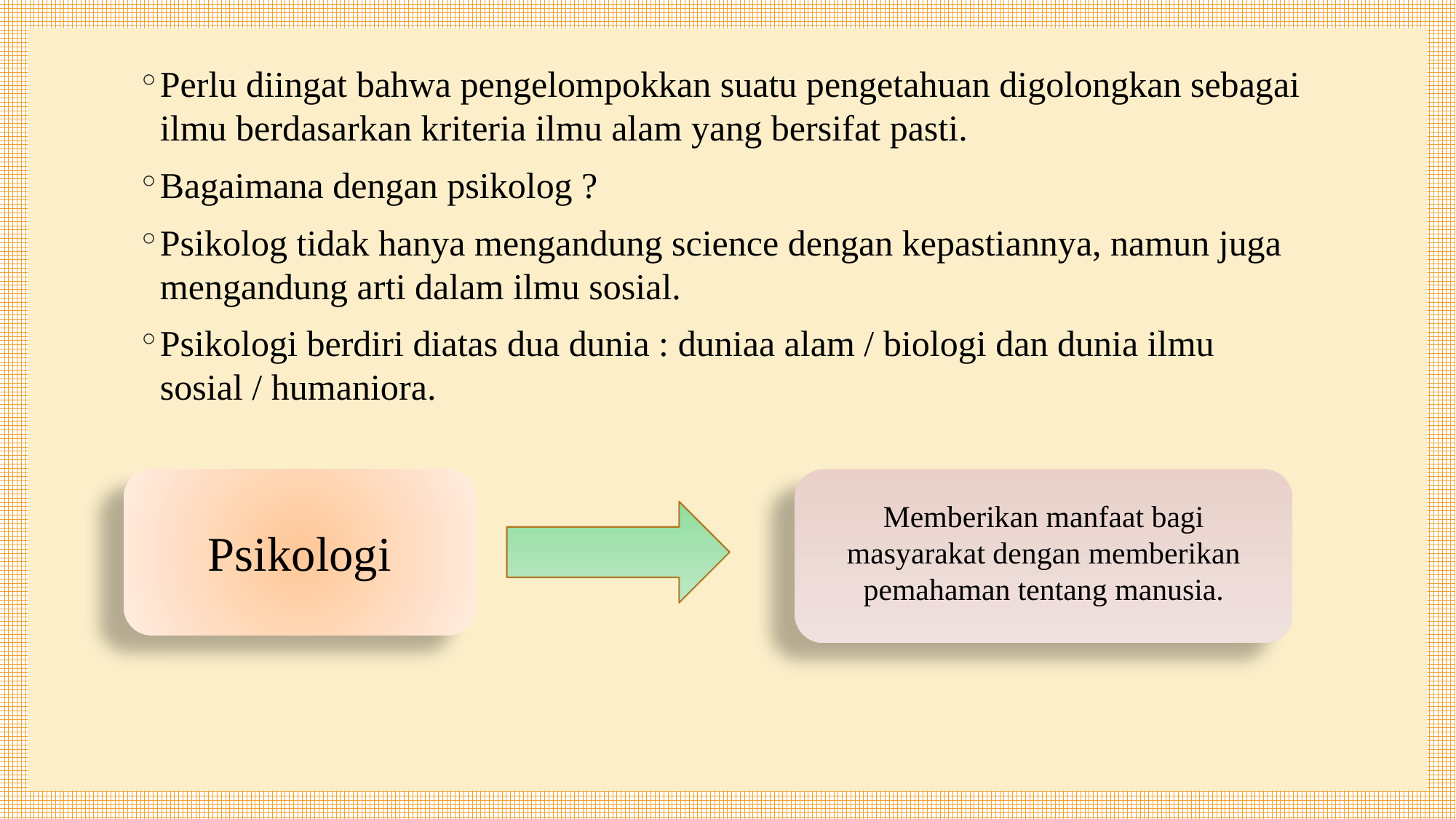

Perlu diingat bahwa pengelompokkan suatu pengetahuan digolongkan sebagai ilmu berdasarkan kriteria ilmu alam yang bersifat pasti.
Bagaimana dengan psikolog ?
Psikolog tidak hanya mengandung science dengan kepastiannya, namun juga mengandung arti dalam ilmu sosial.
Psikologi berdiri diatas dua dunia : duniaa alam / biologi dan dunia ilmu sosial / humaniora.

Memberikan manfaat bagi masyarakat dengan memberikan pemahaman tentang manusia.

Psikologi